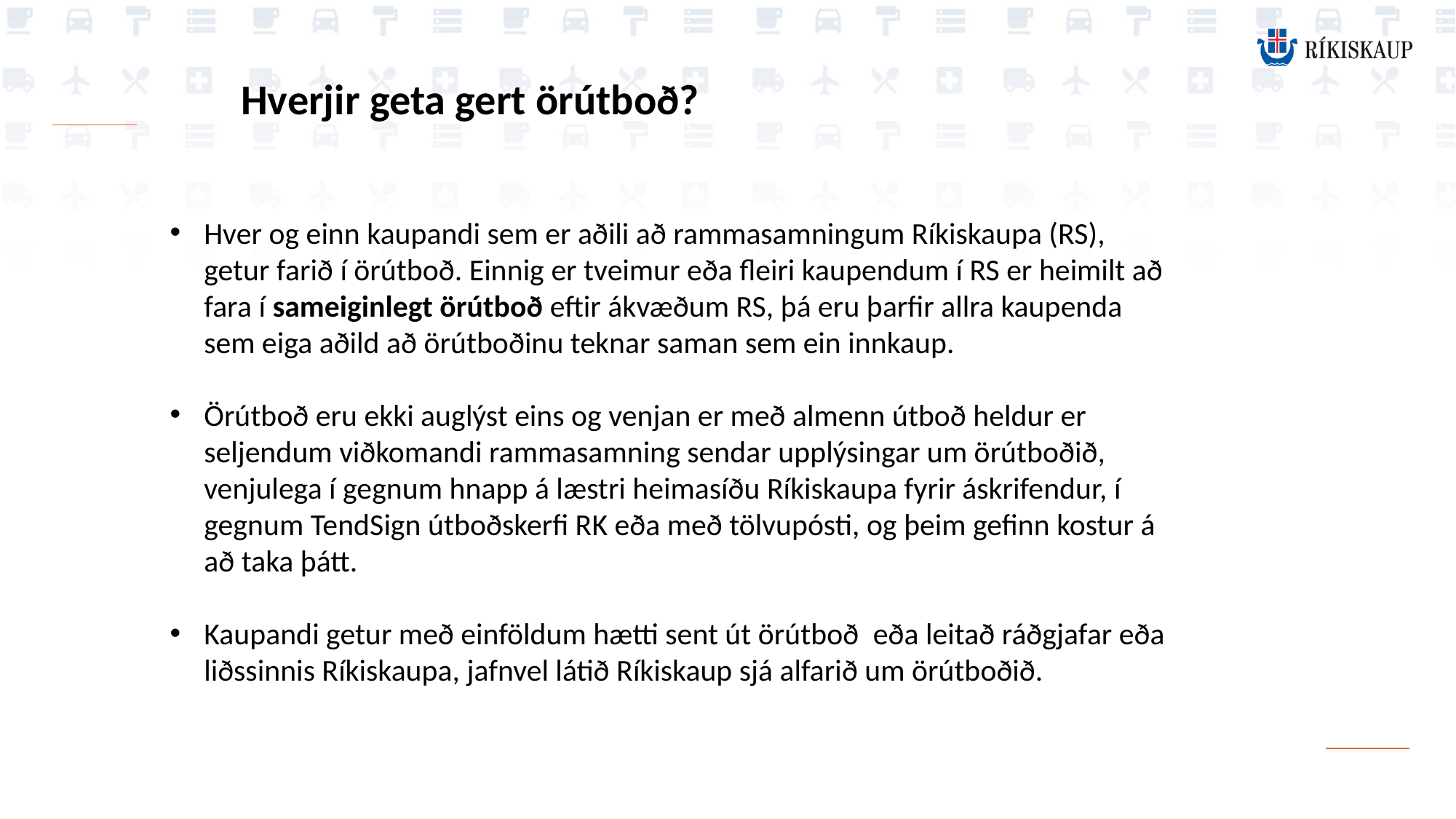

Hverjir geta gert örútboð?

Hver og einn kaupandi sem er aðili að rammasamningum Ríkiskaupa (RS), getur farið í örútboð. Einnig er tveimur eða fleiri kaupendum í RS er heimilt að fara í sameiginlegt örútboð eftir ákvæðum RS, þá eru þarfir allra kaupenda sem eiga aðild að örútboðinu teknar saman sem ein innkaup.

Örútboð eru ekki auglýst eins og venjan er með almenn útboð heldur er seljendum viðkomandi rammasamning sendar upplýsingar um örútboðið, venjulega í gegnum hnapp á læstri heimasíðu Ríkiskaupa fyrir áskrifendur, í gegnum TendSign útboðskerfi RK eða með tölvupósti, og þeim gefinn kostur á að taka þátt.

Kaupandi getur með einföldum hætti sent út örútboð  eða leitað ráðgjafar eða liðssinnis Ríkiskaupa, jafnvel látið Ríkiskaup sjá alfarið um örútboðið.